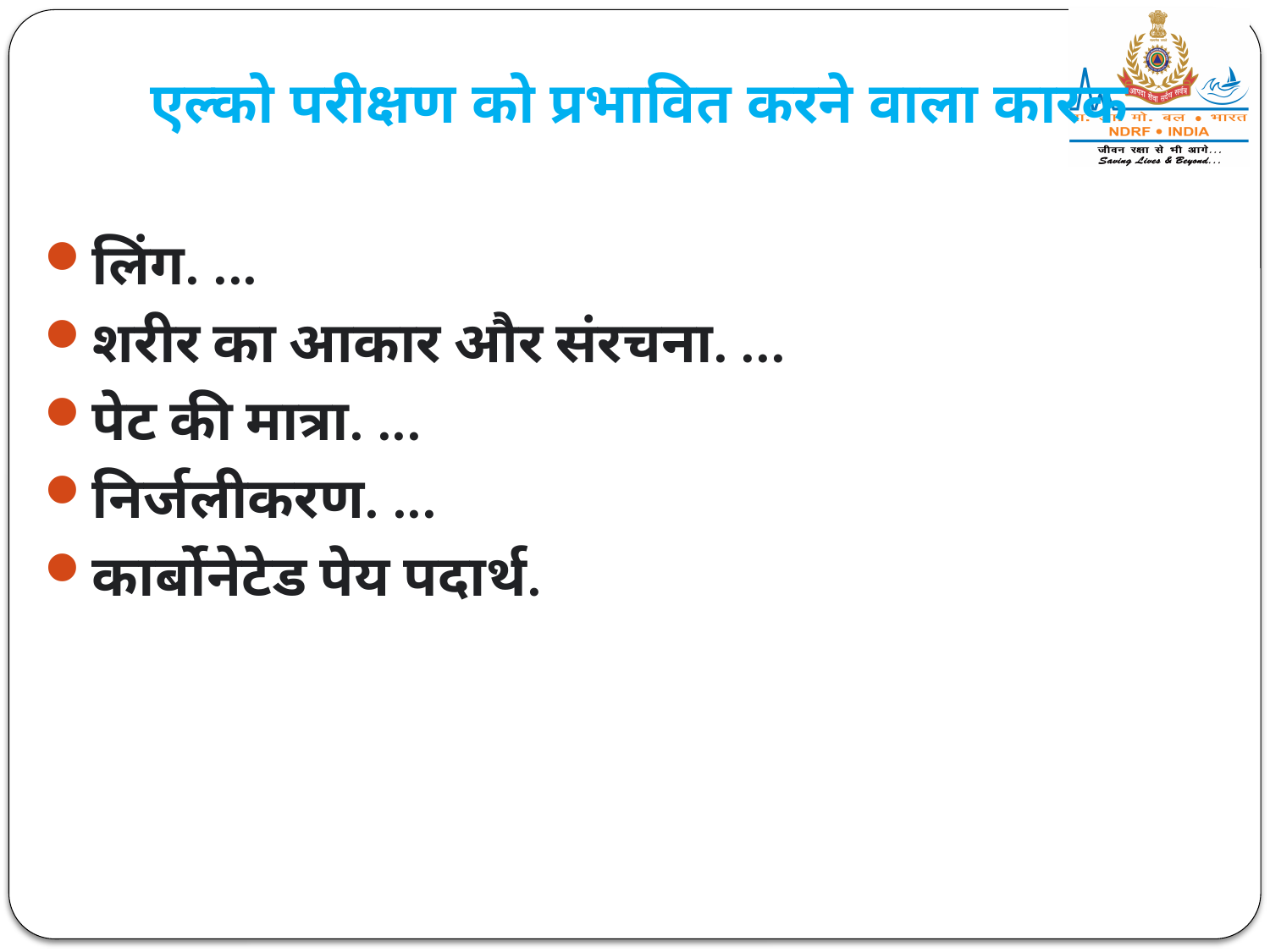

# एल्को परीक्षण को प्रभावित करने वाला कारक
लिंग. ...
शरीर का आकार और संरचना. ...
पेट की मात्रा. ...
निर्जलीकरण. ...
कार्बोनेटेड पेय पदार्थ.